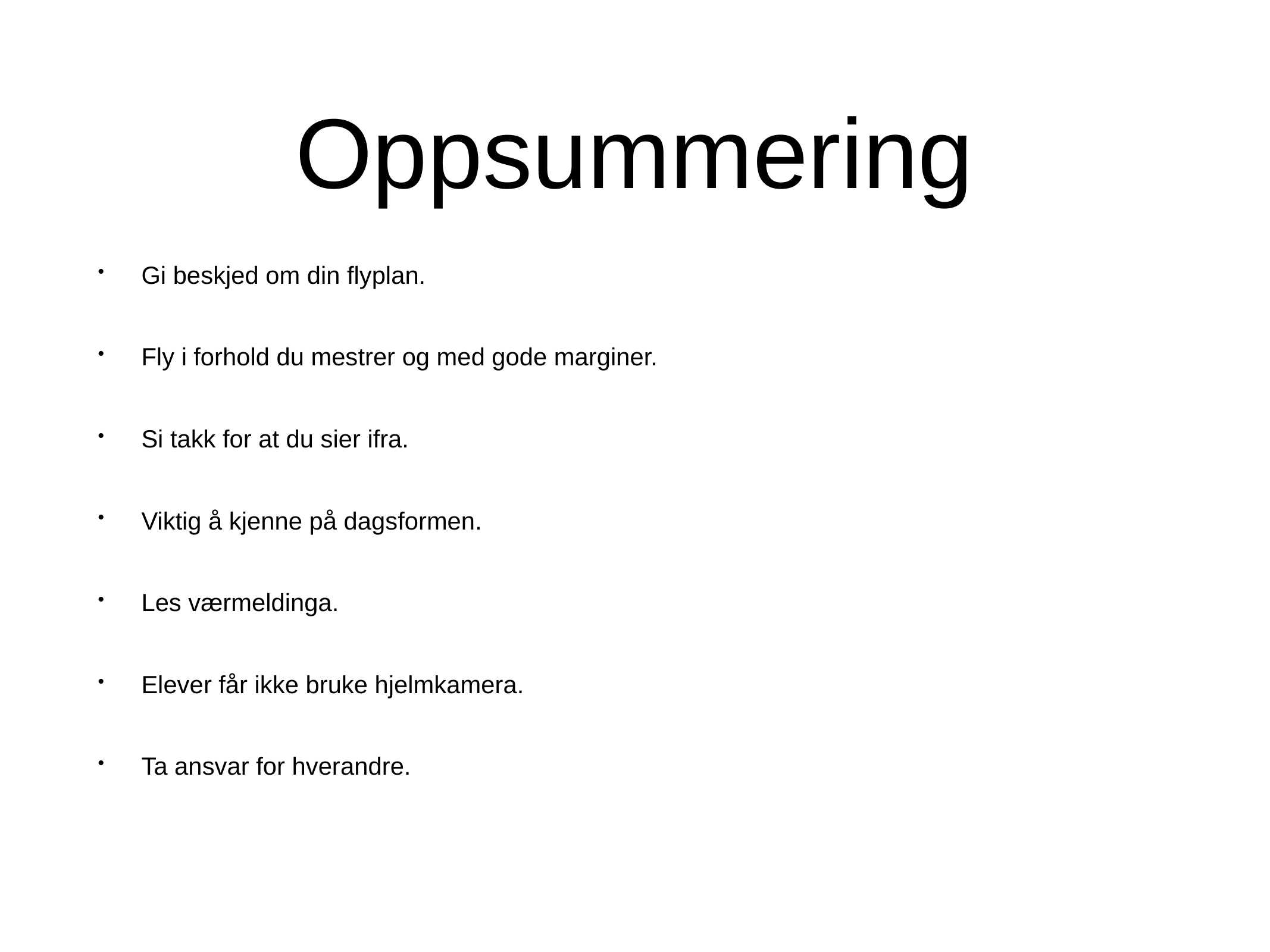

# Oppsummering
Gi beskjed om din flyplan.
Fly i forhold du mestrer og med gode marginer.
Si takk for at du sier ifra.
Viktig å kjenne på dagsformen.
Les værmeldinga.
Elever får ikke bruke hjelmkamera.
Ta ansvar for hverandre.